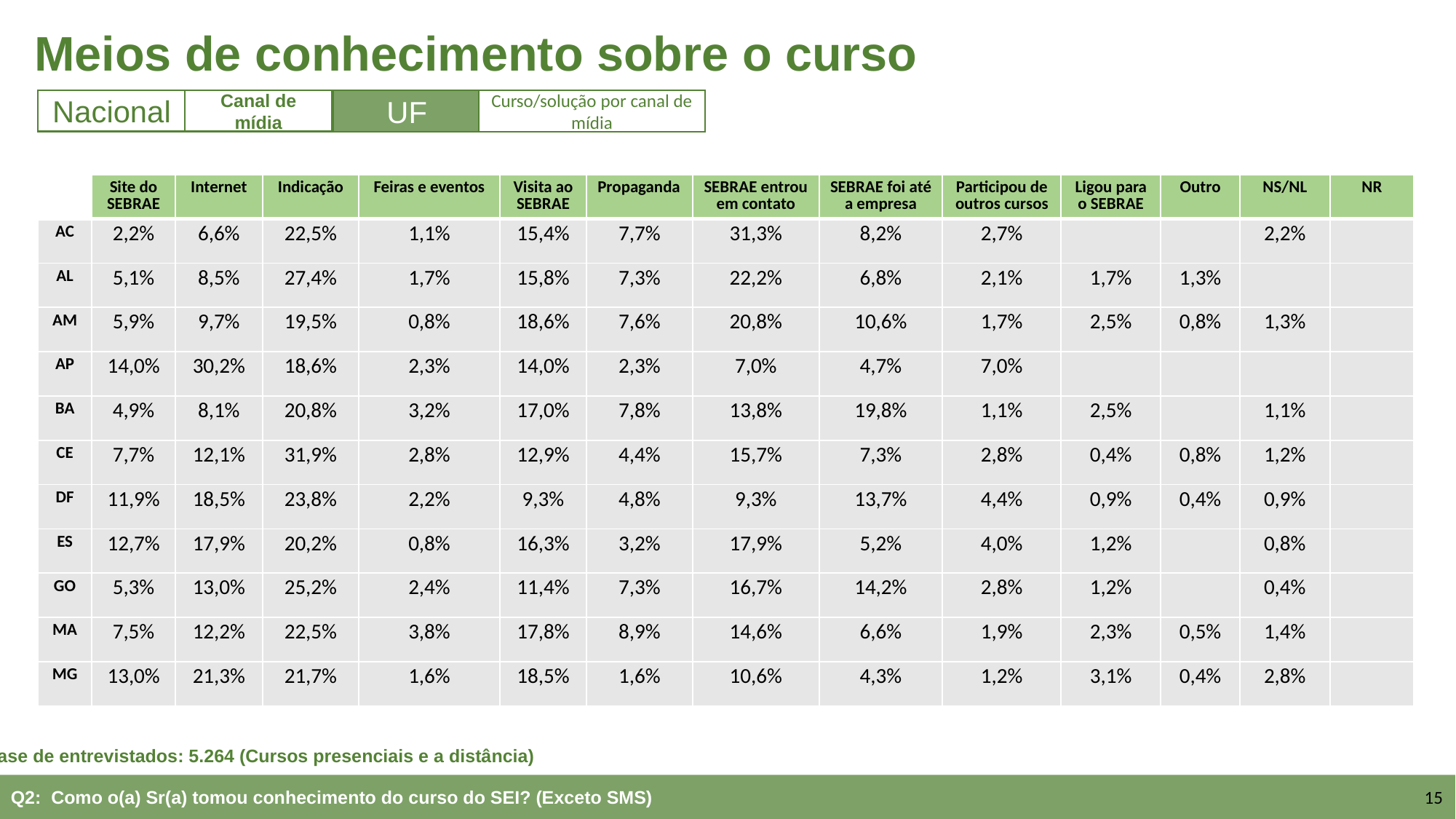

Meios de conhecimento sobre o curso
Nacional
Canal de mídia
UF
Curso/solução por canal de mídia
|  | Site do SEBRAE | Internet | Indicação | Feiras e eventos | Visita ao SEBRAE | Propaganda | SEBRAE entrou em contato | SEBRAE foi até a empresa | Participou de outros cursos | Ligou para o SEBRAE | Outro | NS/NL | NR |
| --- | --- | --- | --- | --- | --- | --- | --- | --- | --- | --- | --- | --- | --- |
| AC | 2,2% | 6,6% | 22,5% | 1,1% | 15,4% | 7,7% | 31,3% | 8,2% | 2,7% |  |  | 2,2% |  |
| AL | 5,1% | 8,5% | 27,4% | 1,7% | 15,8% | 7,3% | 22,2% | 6,8% | 2,1% | 1,7% | 1,3% |  |  |
| AM | 5,9% | 9,7% | 19,5% | 0,8% | 18,6% | 7,6% | 20,8% | 10,6% | 1,7% | 2,5% | 0,8% | 1,3% |  |
| AP | 14,0% | 30,2% | 18,6% | 2,3% | 14,0% | 2,3% | 7,0% | 4,7% | 7,0% |  |  |  |  |
| BA | 4,9% | 8,1% | 20,8% | 3,2% | 17,0% | 7,8% | 13,8% | 19,8% | 1,1% | 2,5% |  | 1,1% |  |
| CE | 7,7% | 12,1% | 31,9% | 2,8% | 12,9% | 4,4% | 15,7% | 7,3% | 2,8% | 0,4% | 0,8% | 1,2% |  |
| DF | 11,9% | 18,5% | 23,8% | 2,2% | 9,3% | 4,8% | 9,3% | 13,7% | 4,4% | 0,9% | 0,4% | 0,9% |  |
| ES | 12,7% | 17,9% | 20,2% | 0,8% | 16,3% | 3,2% | 17,9% | 5,2% | 4,0% | 1,2% |  | 0,8% |  |
| GO | 5,3% | 13,0% | 25,2% | 2,4% | 11,4% | 7,3% | 16,7% | 14,2% | 2,8% | 1,2% |  | 0,4% |  |
| MA | 7,5% | 12,2% | 22,5% | 3,8% | 17,8% | 8,9% | 14,6% | 6,6% | 1,9% | 2,3% | 0,5% | 1,4% |  |
| MG | 13,0% | 21,3% | 21,7% | 1,6% | 18,5% | 1,6% | 10,6% | 4,3% | 1,2% | 3,1% | 0,4% | 2,8% |  |
Base de entrevistados: 5.264 (Cursos presenciais e a distância)
Q2:  Como o(a) Sr(a) tomou conhecimento do curso do SEI? (Exceto SMS)
15